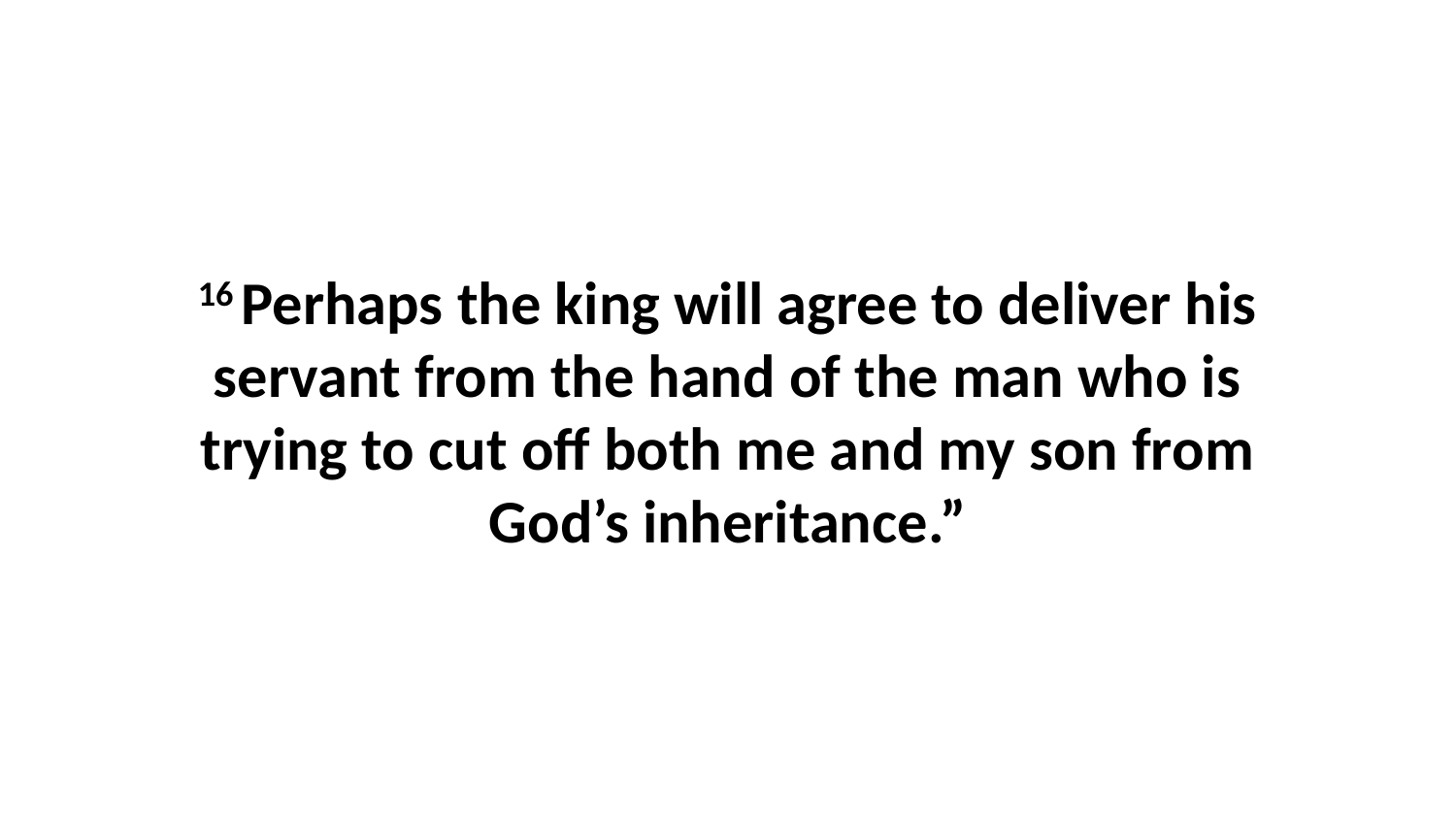

16 Perhaps the king will agree to deliver his servant from the hand of the man who is trying to cut off both me and my son from God’s inheritance.”